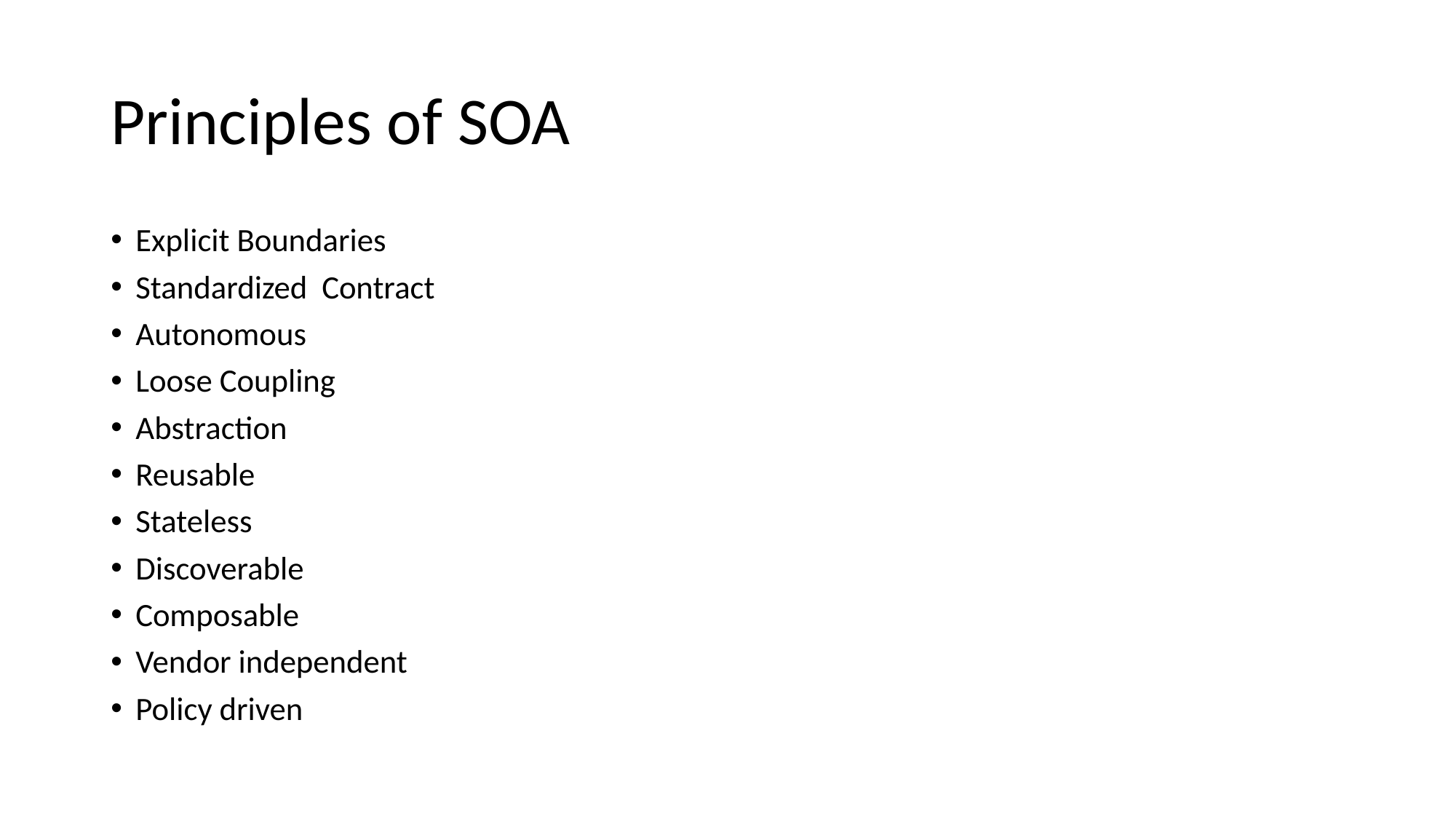

# Principles of SOA
Explicit Boundaries
Standardized  Contract
Autonomous
Loose Coupling
Abstraction
Reusable
Stateless
Discoverable
Composable
Vendor independent
Policy driven